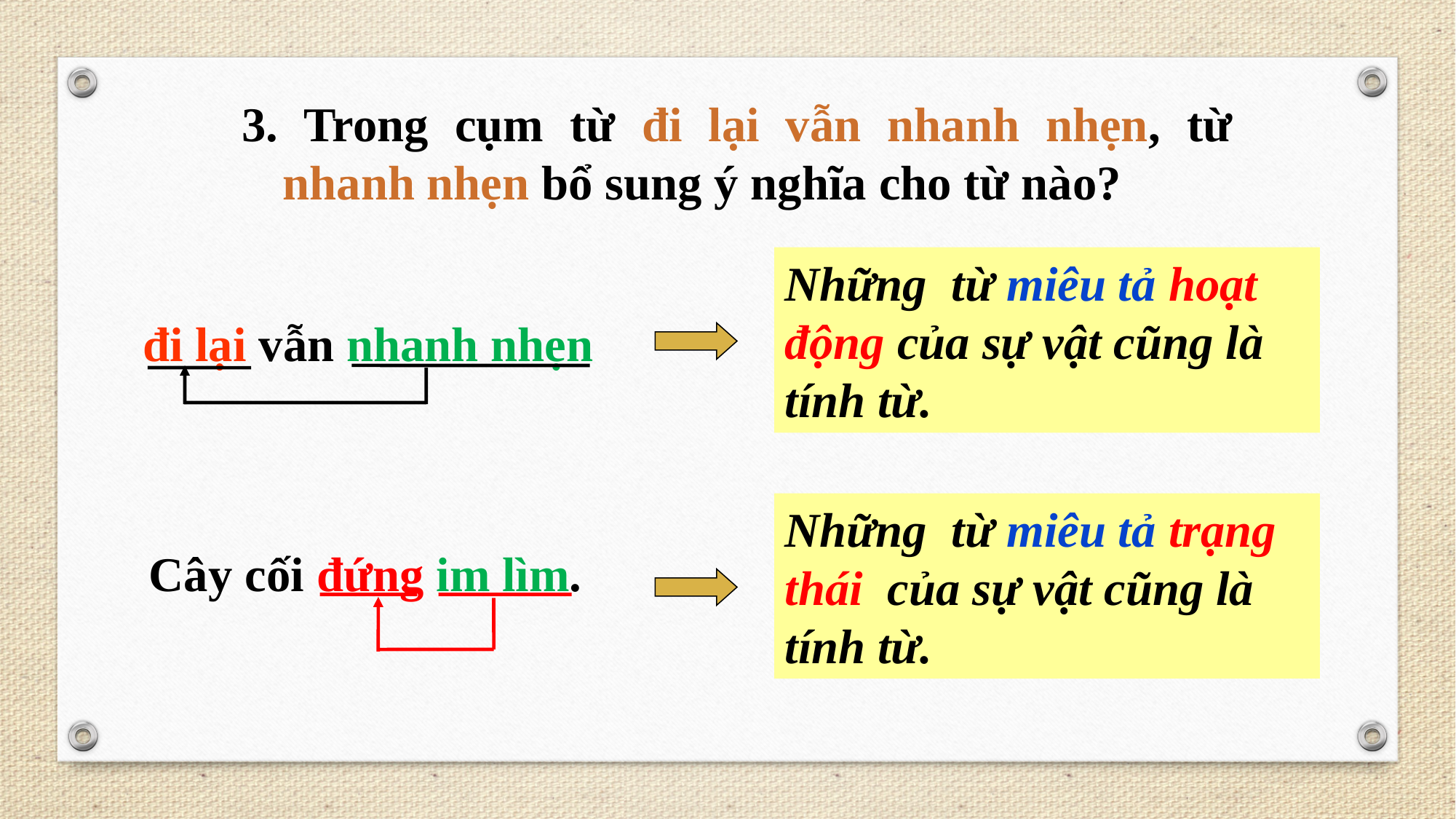

3. Trong cụm từ đi lại vẫn nhanh nhẹn, từ nhanh nhẹn bổ sung ý nghĩa cho từ nào?
Những  từ miêu tả hoạt động của sự vật cũng là tính từ.
đi lại vẫn nhanh nhẹn

Những  từ miêu tả trạng thái  của sự vật cũng là tính từ.
Cây cối đứng im lìm.